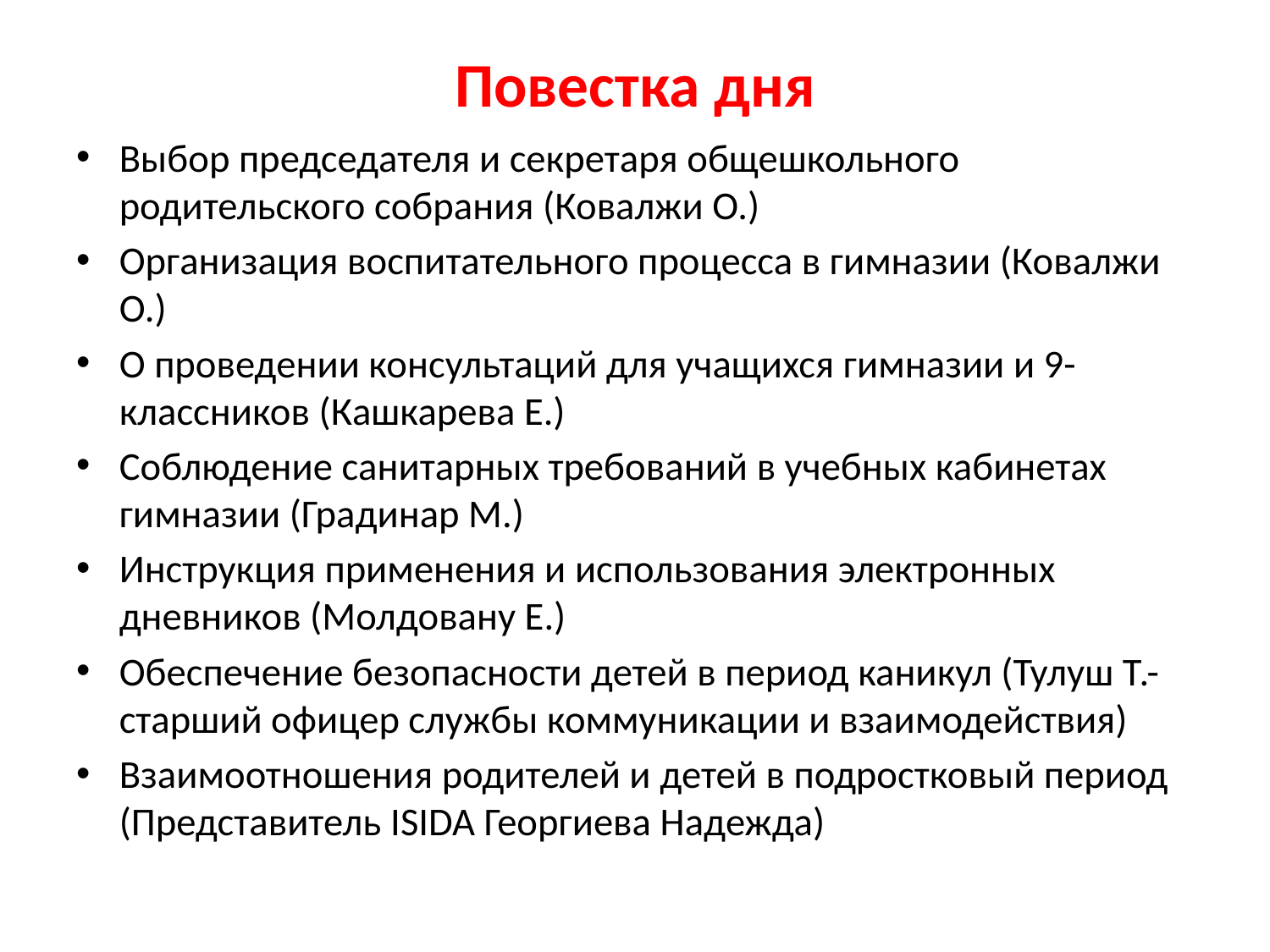

# Повестка дня
Выбор председателя и секретаря общешкольного родительского собрания (Ковалжи О.)
Организация воспитательного процесса в гимназии (Ковалжи О.)
О проведении консультаций для учащихся гимназии и 9-классников (Кашкарева Е.)
Соблюдение санитарных требований в учебных кабинетах гимназии (Градинар М.)
Инструкция применения и использования электронных дневников (Молдовану Е.)
Обеспечение безопасности детей в период каникул (Тулуш Т.- старший офицер службы коммуникации и взаимодействия)
Взаимоотношения родителей и детей в подростковый период (Представитель ISIDA Георгиева Надежда)